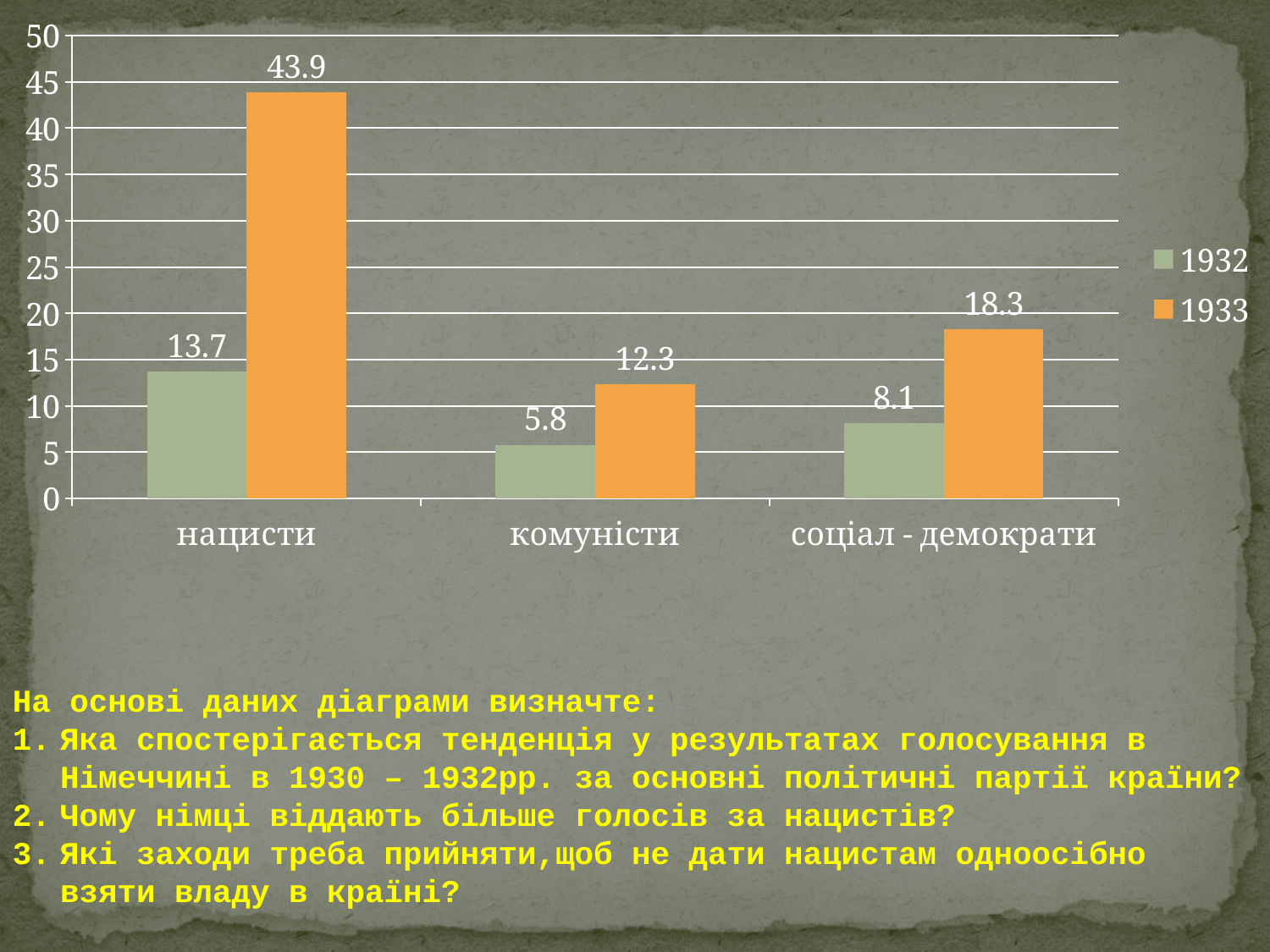

### Chart

| Category | 1932 | 1933 |
|---|---|---|
| нацисти | 13.7 | 43.9 |
| комуністи | 5.8 | 12.3 |
| соціал - демократи | 8.1 | 18.3 |
На основі даних діаграми визначте:
Яка спостерігається тенденція у результатах голосування в Німеччині в 1930 – 1932рр. за основні політичні партії країни?
Чому німці віддають більше голосів за нацистів?
Які заходи треба прийняти,щоб не дати нацистам одноосібно взяти владу в країні?